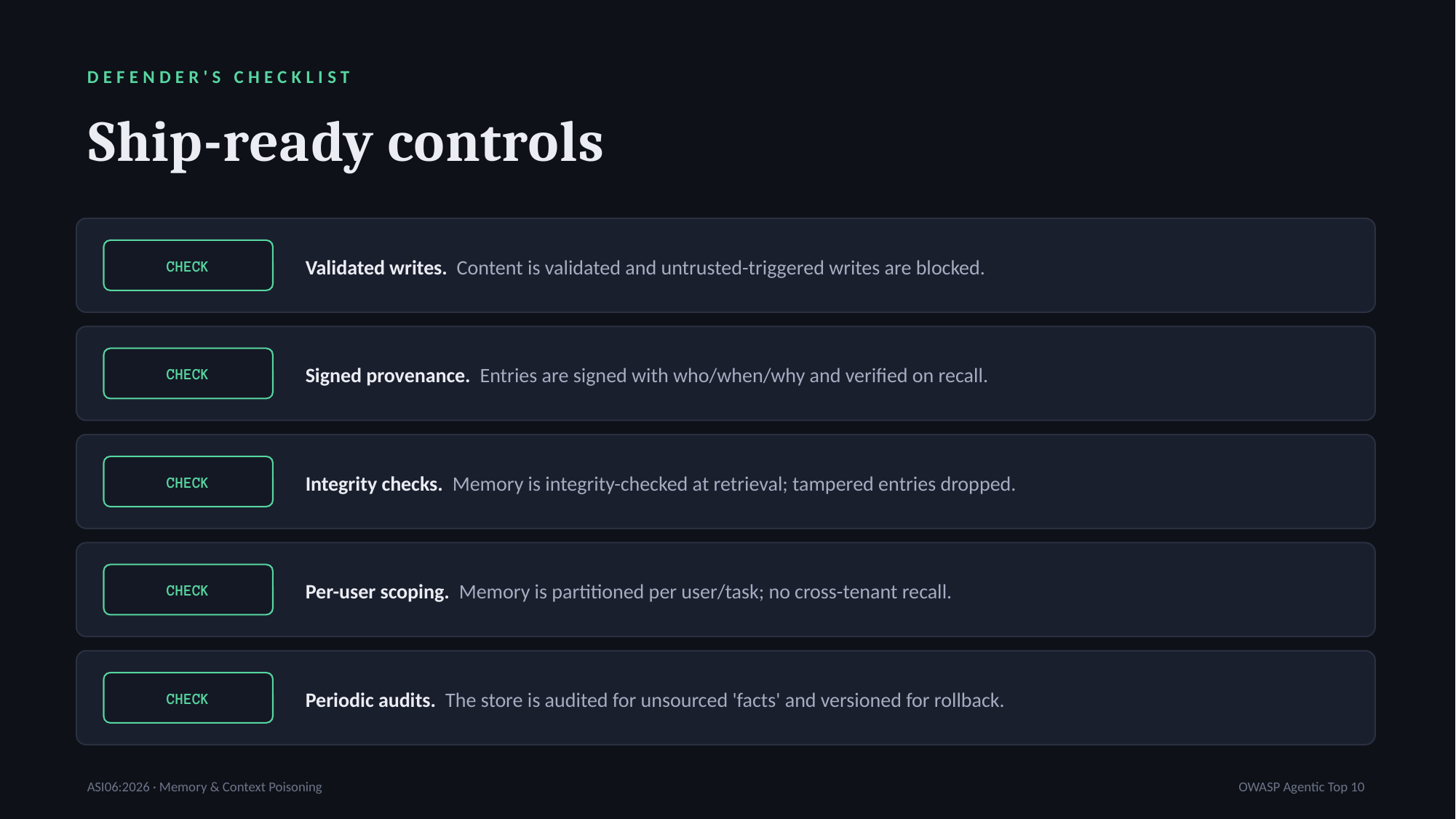

DEFENDER'S CHECKLIST
Ship-ready controls

Validated writes.  Content is validated and untrusted-triggered writes are blocked.

CHECK

Signed provenance.  Entries are signed with who/when/why and verified on recall.

CHECK

Integrity checks.  Memory is integrity-checked at retrieval; tampered entries dropped.

CHECK

Per-user scoping.  Memory is partitioned per user/task; no cross-tenant recall.

CHECK

Periodic audits.  The store is audited for unsourced 'facts' and versioned for rollback.

CHECK
ASI06:2026 · Memory & Context Poisoning
OWASP Agentic Top 10